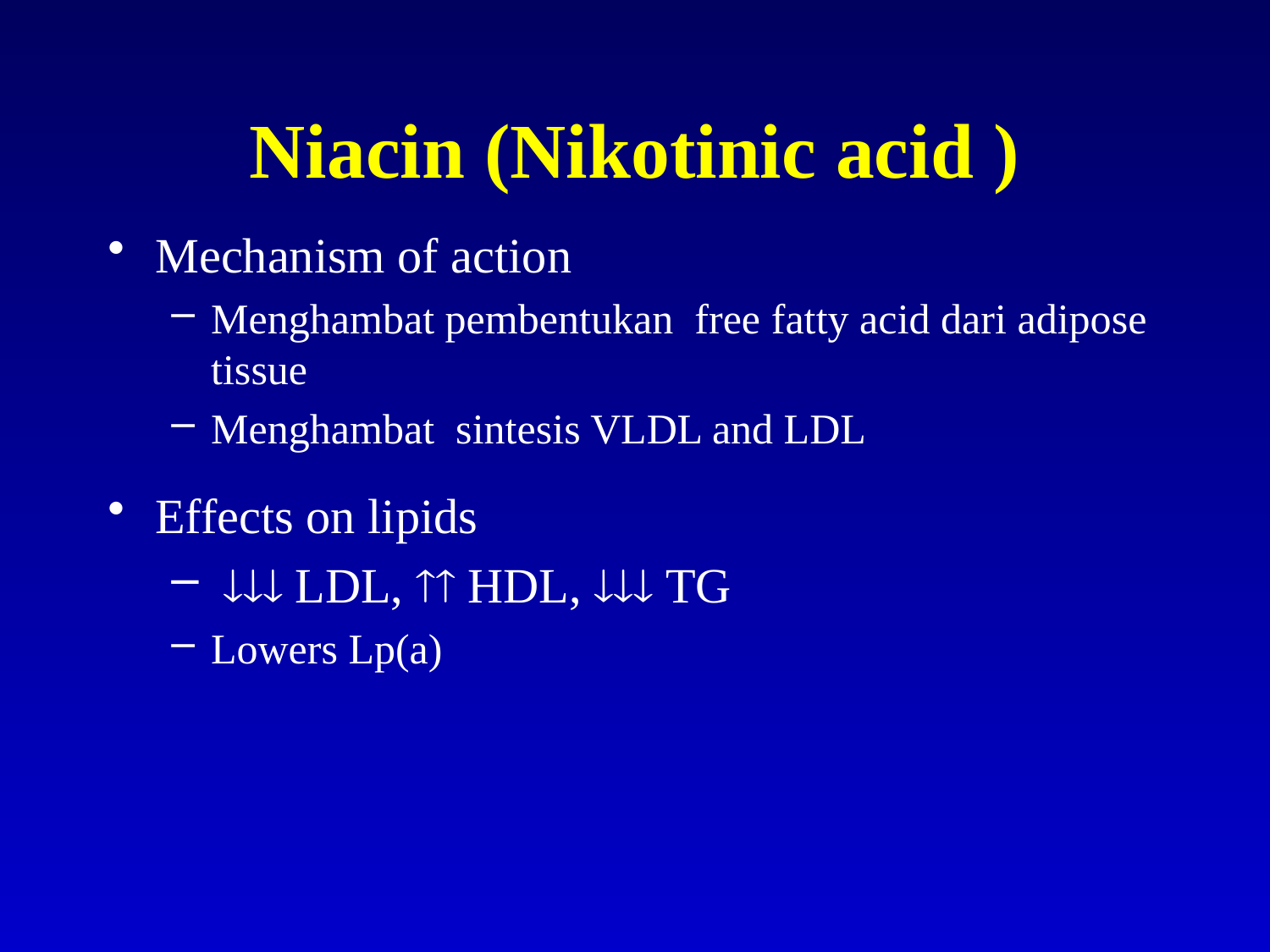

Niacin (Nikotinic acid )
Mechanism of action
Menghambat pembentukan  free fatty acid dari adipose tissue
Menghambat  sintesis VLDL and LDL

Effects on lipids
 ↓↓↓ LDL, ↑↑ HDL, ↓↓↓ TG
Lowers Lp(a)